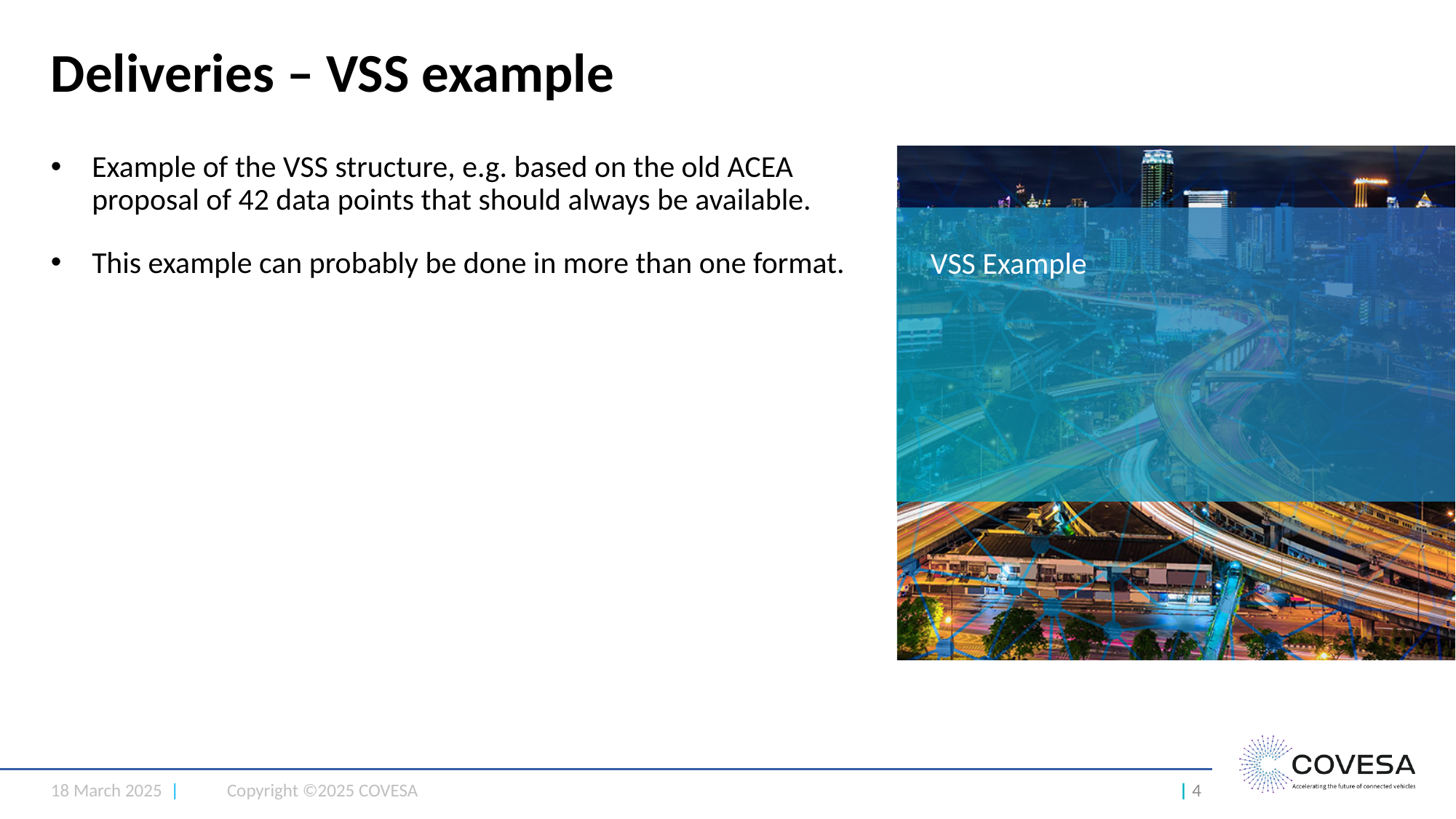

# Deliveries – VSS example
Example of the VSS structure, e.g. based on the old ACEA proposal of 42 data points that should always be available.
This example can probably be done in more than one format.

VSS Example
18 March 2025  |
Copyright ©2025 COVESA
| 4